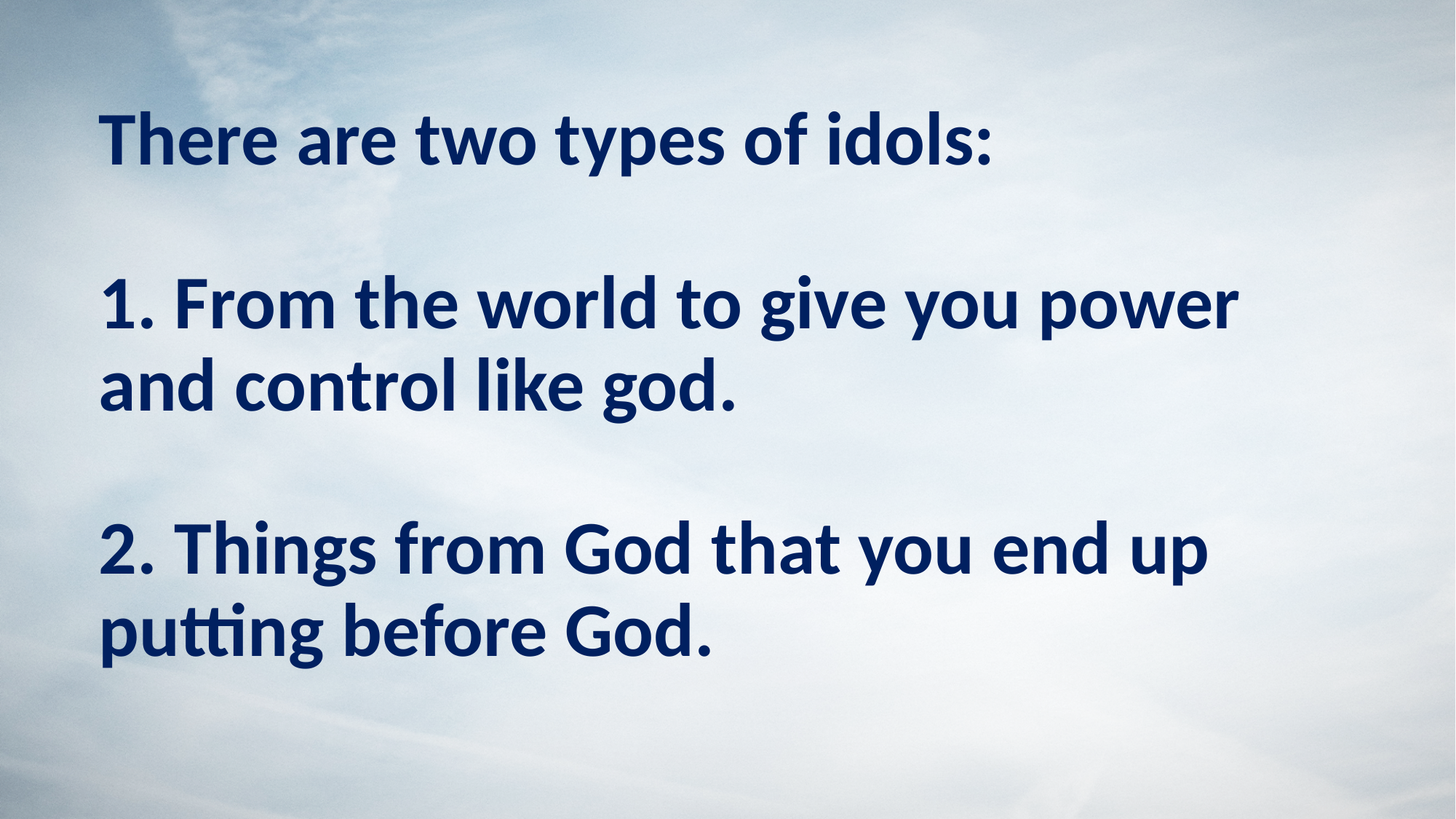

# There are two types of idols: 1. From the world to give you power and control like god. 2. Things from God that you end up putting before God.